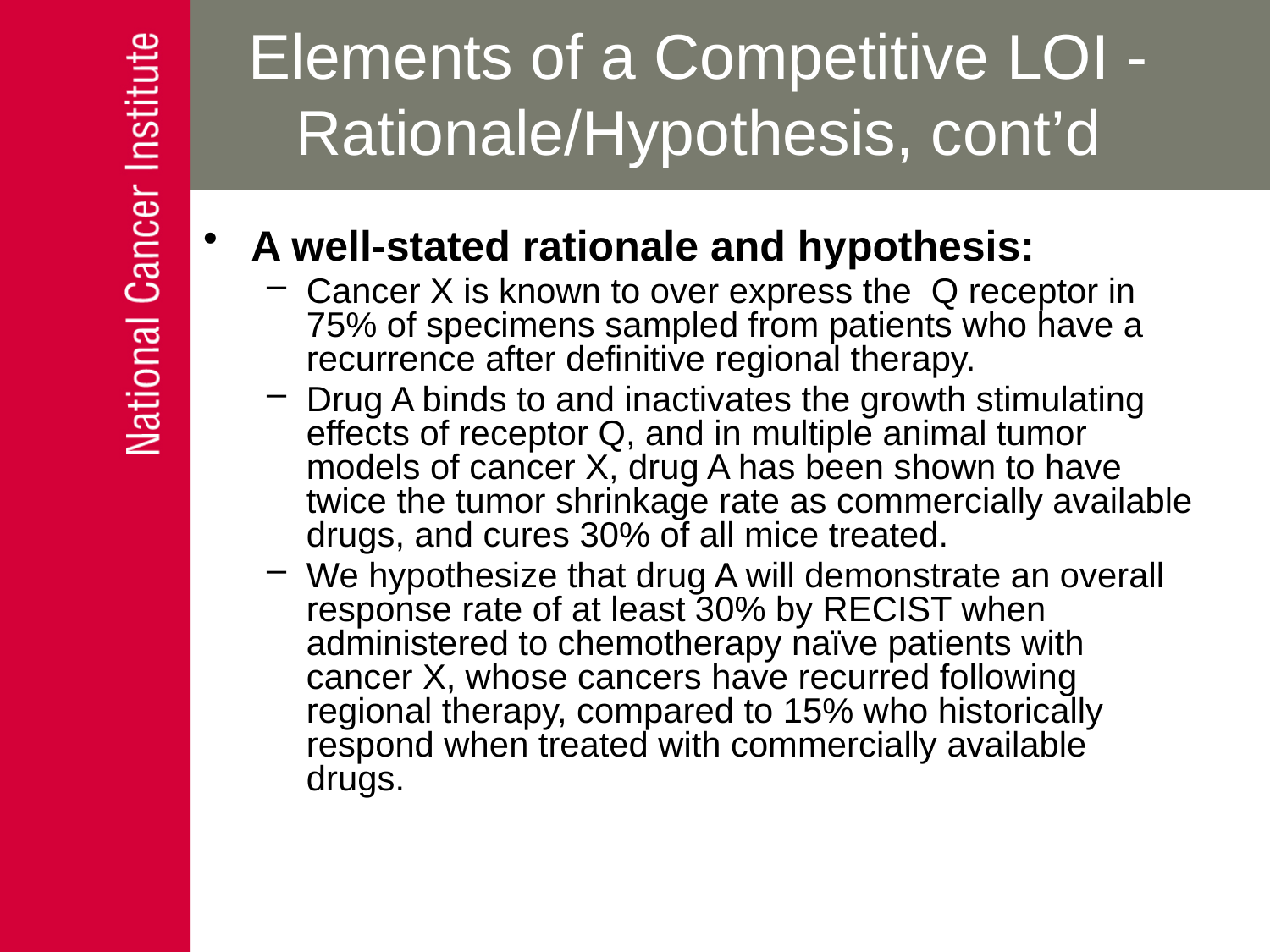

# Elements of a Competitive LOI - Rationale/Hypothesis, cont’d
A well-stated rationale and hypothesis:
Cancer X is known to over express the  Q receptor in 75% of specimens sampled from patients who have a recurrence after definitive regional therapy.
Drug A binds to and inactivates the growth stimulating effects of receptor Q, and in multiple animal tumor models of cancer X, drug A has been shown to have twice the tumor shrinkage rate as commercially available drugs, and cures 30% of all mice treated.
We hypothesize that drug A will demonstrate an overall response rate of at least 30% by RECIST when administered to chemotherapy naïve patients with cancer X, whose cancers have recurred following regional therapy, compared to 15% who historically respond when treated with commercially available drugs.